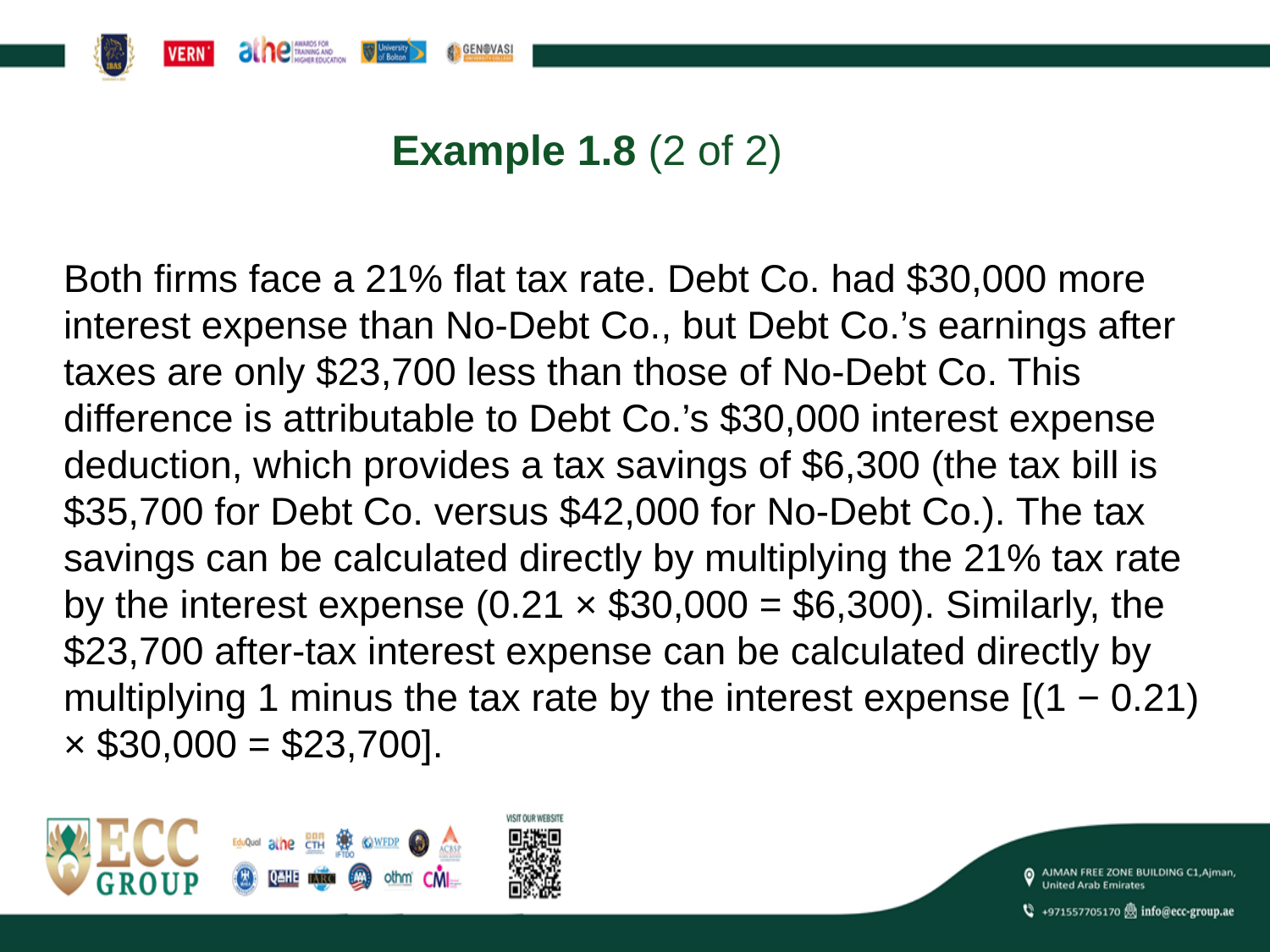

# Example 1.8 (2 of 2)
Both firms face a 21% flat tax rate. Debt Co. had $30,000 more interest expense than No-Debt Co., but Debt Co.’s earnings after taxes are only $23,700 less than those of No-Debt Co. This difference is attributable to Debt Co.’s $30,000 interest expense deduction, which provides a tax savings of $6,300 (the tax bill is $35,700 for Debt Co. versus $42,000 for No-Debt Co.). The tax savings can be calculated directly by multiplying the 21% tax rate by the interest expense (0.21 × $30,000 = $6,300). Similarly, the $23,700 after-tax interest expense can be calculated directly by multiplying 1 minus the tax rate by the interest expense [(1 − 0.21) × $30,000 = $23,700].